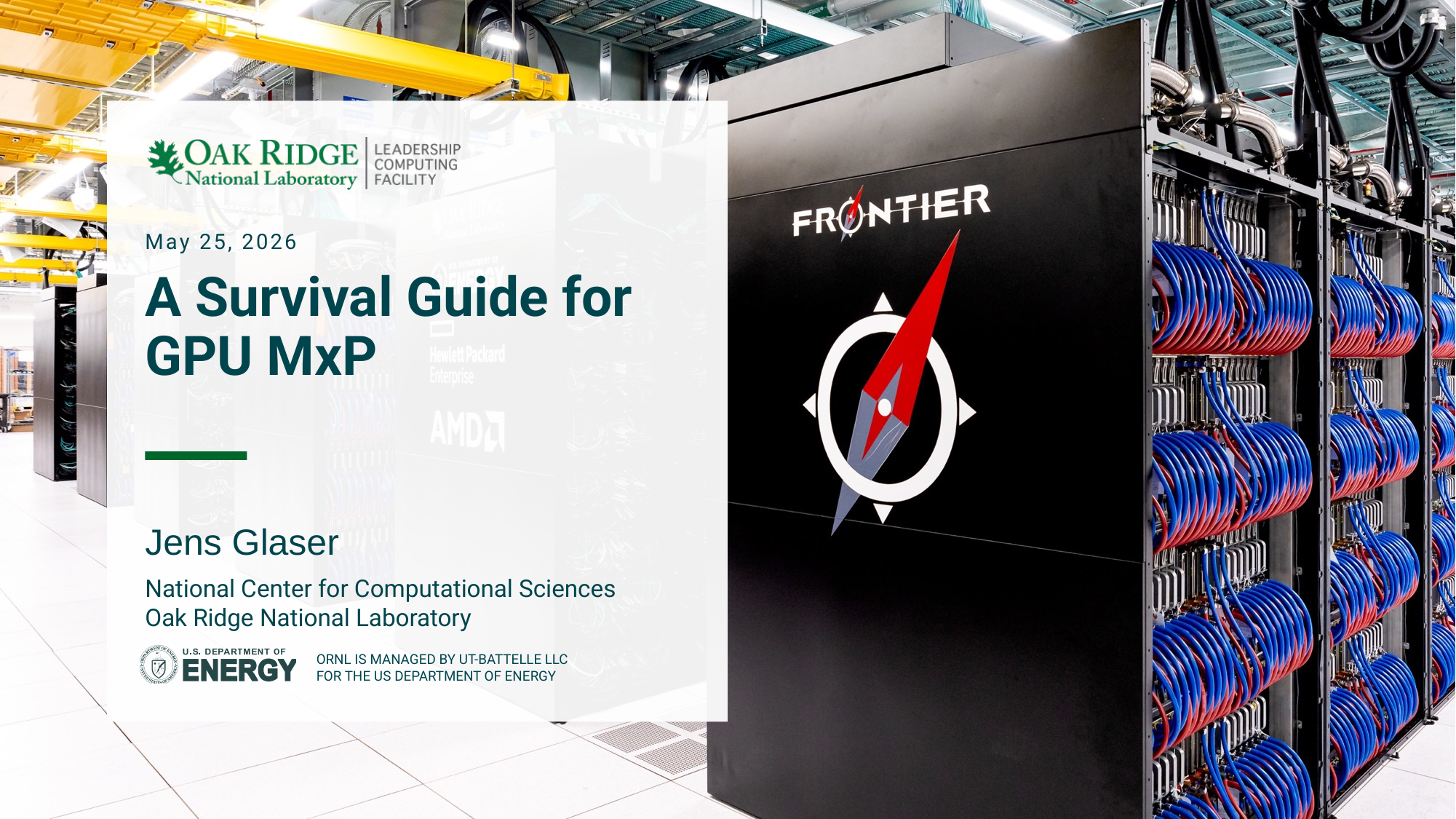

May 25, 2026
# A Survival Guide for GPU MxP

Jens Glaser
National Center for Computational Sciences
Oak Ridge National Laboratory